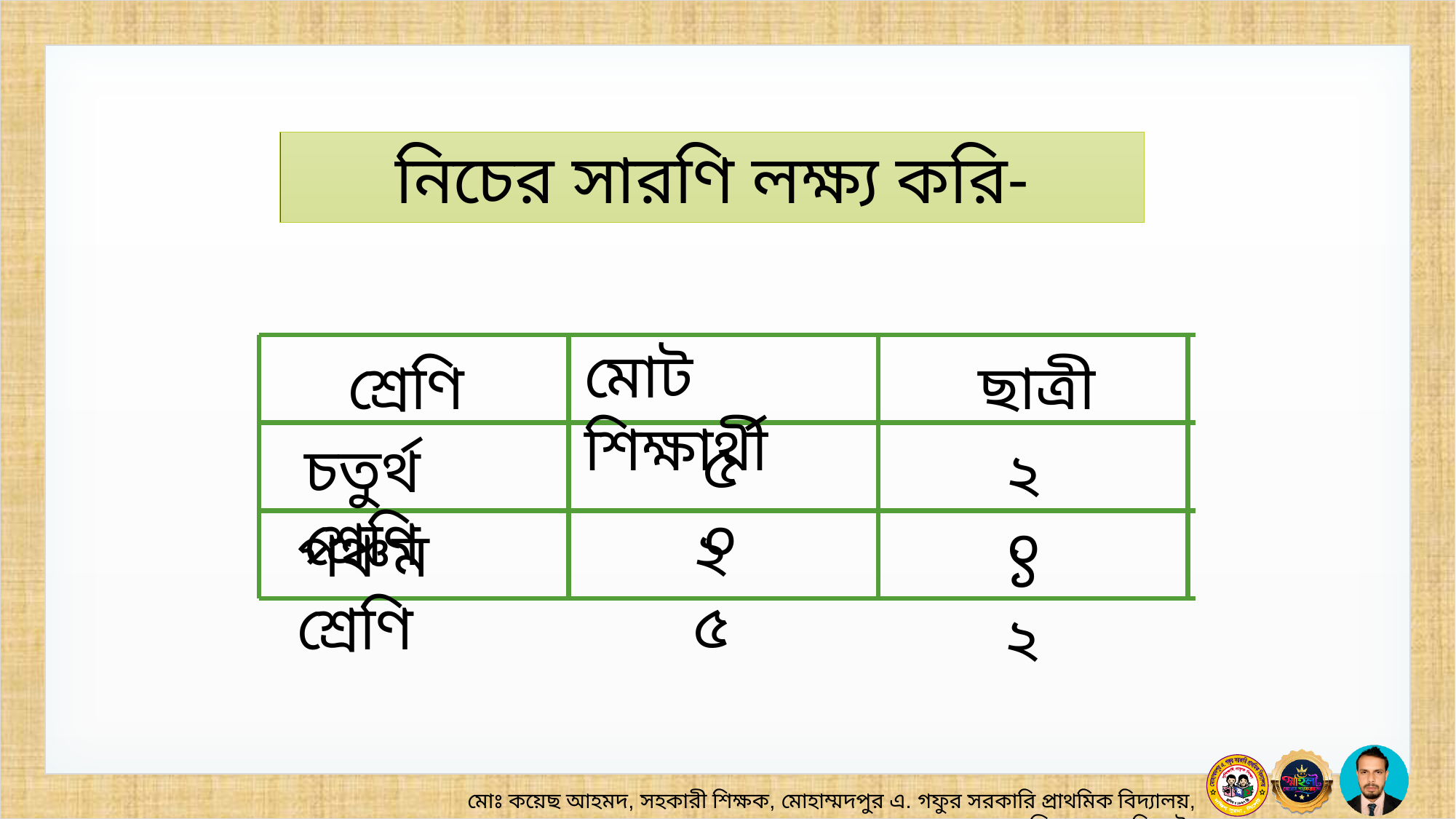

নিচের সারণি লক্ষ্য করি-
মোট শিক্ষার্থী
শ্রেণি
ছাত্রী
৫০
চতুর্থ শ্রেণি
২০
২৫
পঞ্চম শ্রেণি
১২